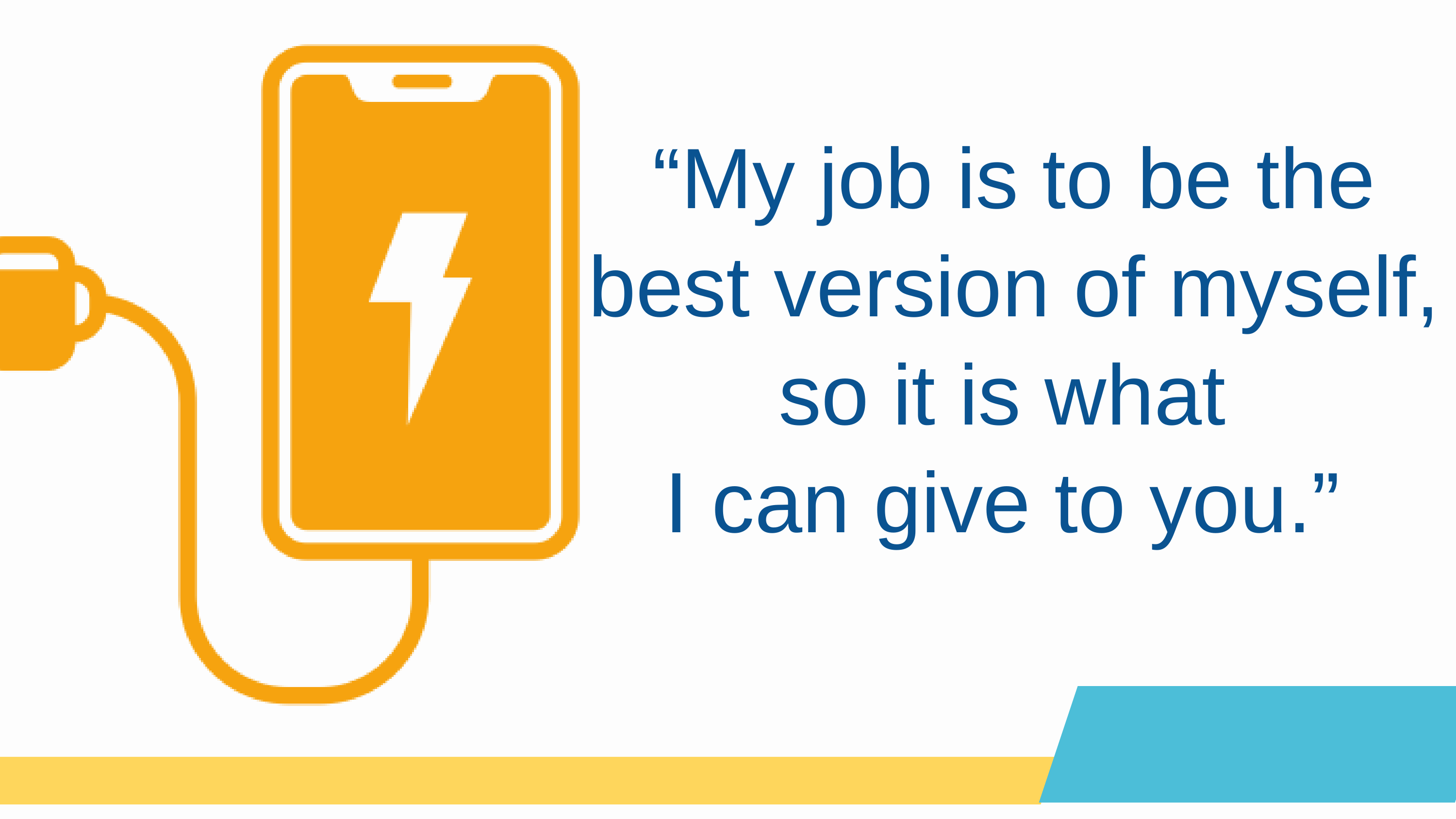

“My job is to be the
 best version of myself,
so it is what
I can give to you.”